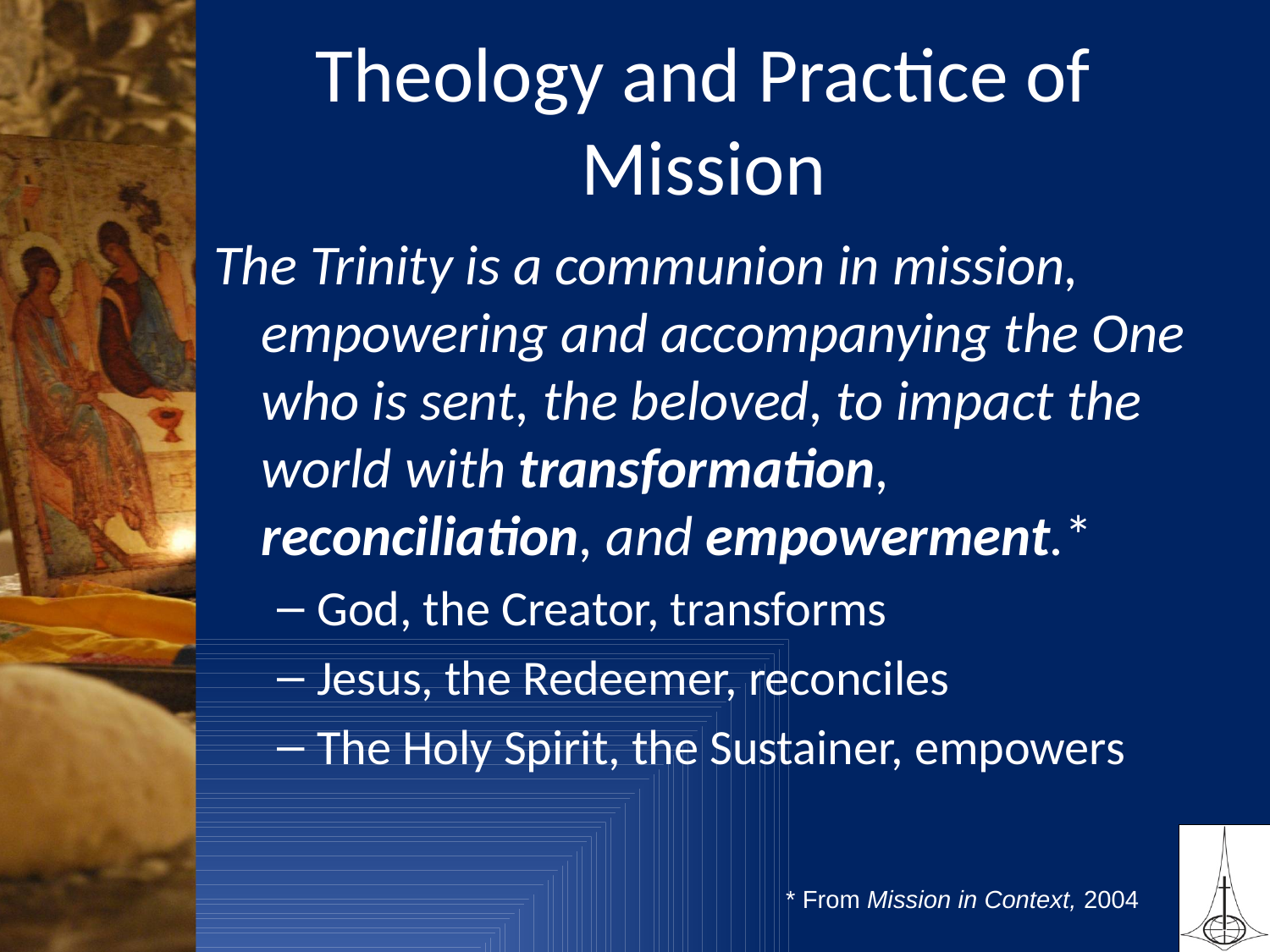

# Theology and Practice of Mission
The Trinity is a communion in mission, empowering and accompanying the One who is sent, the beloved, to impact the world with transformation, reconciliation, and empowerment.*
God, the Creator, transforms
Jesus, the Redeemer, reconciles
The Holy Spirit, the Sustainer, empowers
* From Mission in Context, 2004